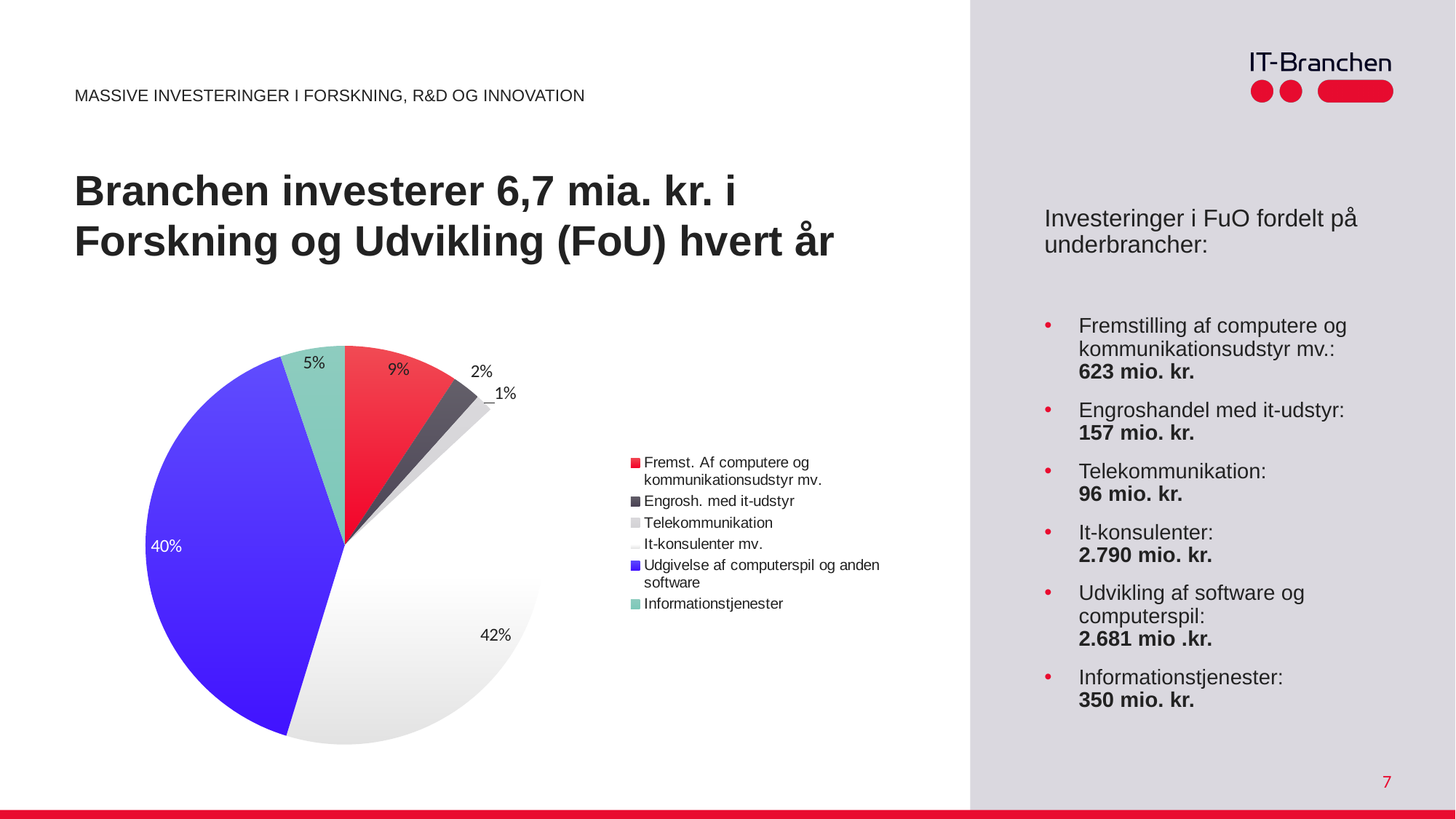

Massive Investeringer i forskning, R&D og innovation
# Branchen investerer 6,7 mia. kr. i Forskning og Udvikling (FoU) hvert år
Investeringer i FuO fordelt på underbrancher:

Fremstilling af computere og kommunikationsudstyr mv.:
623 mio. kr.
Engroshandel med it-udstyr:
157 mio. kr.
Telekommunikation:
96 mio. kr.
It-konsulenter:
2.790 mio. kr.
Udvikling af software og computerspil:
2.681 mio .kr.
Informationstjenester:
350 mio. kr.

### Chart

| Category |  |
|---|---|
| Fremst. Af computere og kommunikationsudstyr mv. | 9.30267283858444 |
| Engrosh. med it-udstyr | 2.344333283559803 |
| Telekommunikation | 1.4334776765715993 |
| It-konsulenter mv. | 41.660444975362104 |
| Udgivelse af computerspil og anden software | 40.0328505300881 |
| Informationstjenester | 5.226220695833955 |
7